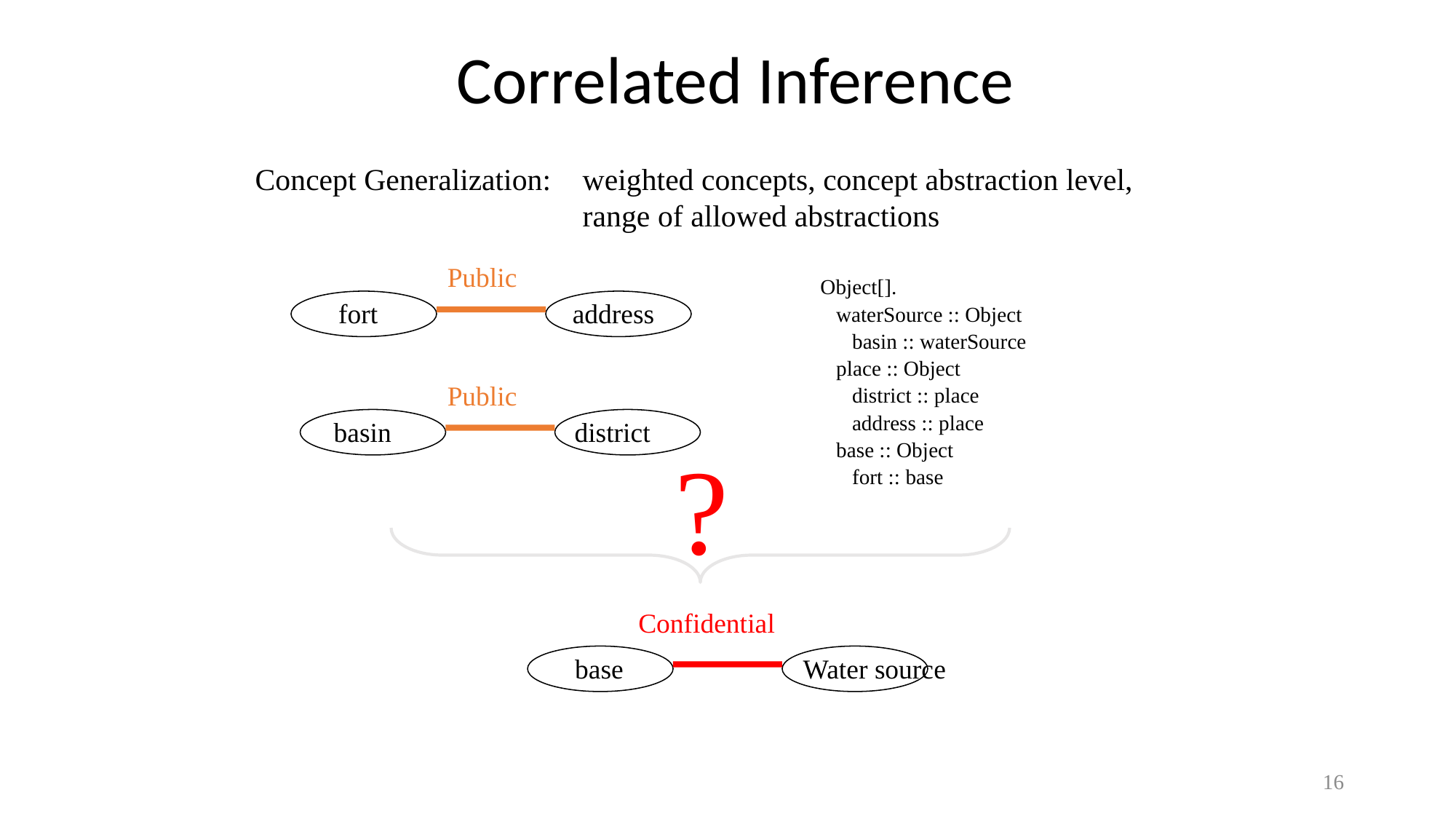

# Correlated Inference
Concept Generalization: 	weighted concepts, concept abstraction level,
			range of allowed abstractions

Object[].
   waterSource :: Object
      basin :: waterSource
   place :: Object
      district :: place
      address :: place
   base :: Object
      fort :: base

Public

    fort

 address

Public

  basin

district

?
Confidential

    base

Water source

16